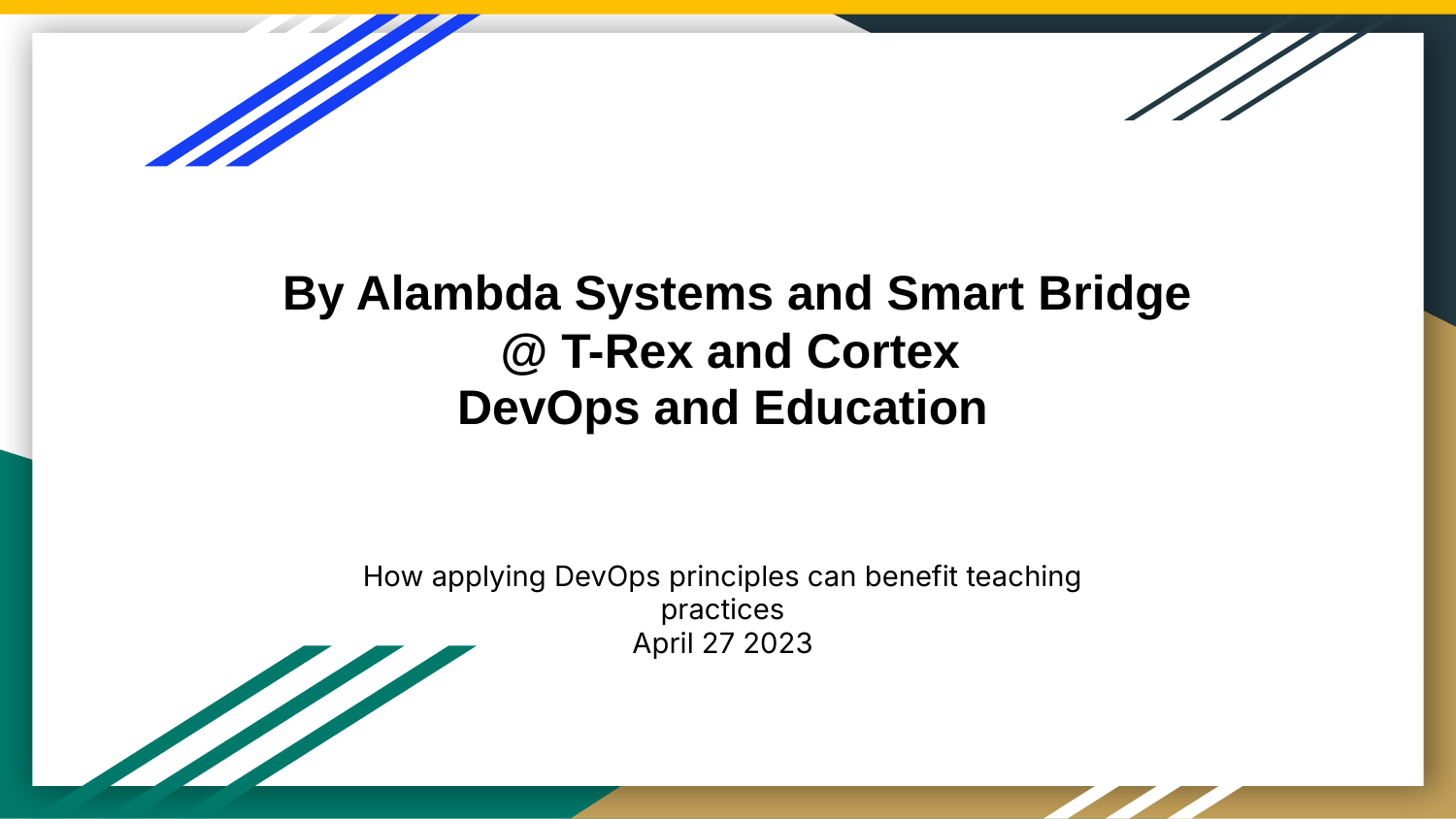

By Alambda Systems and Smart Bridge
@ T-Rex and Cortex

# DevOps and Education
How applying DevOps principles can benefit teaching practices
April 27 2023